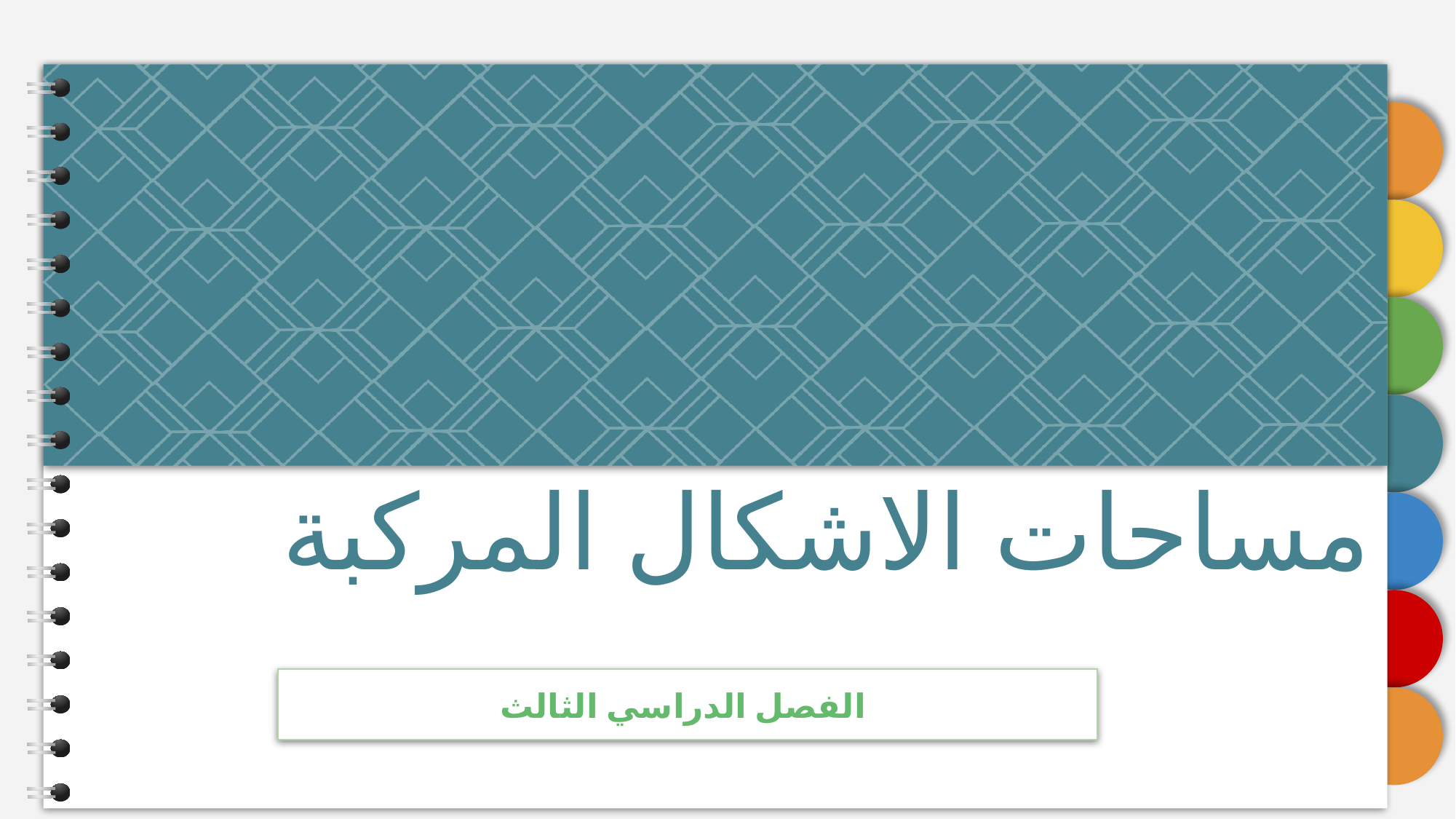

# مساحات الاشكال المركبة

الفصل الدراسي الثالث